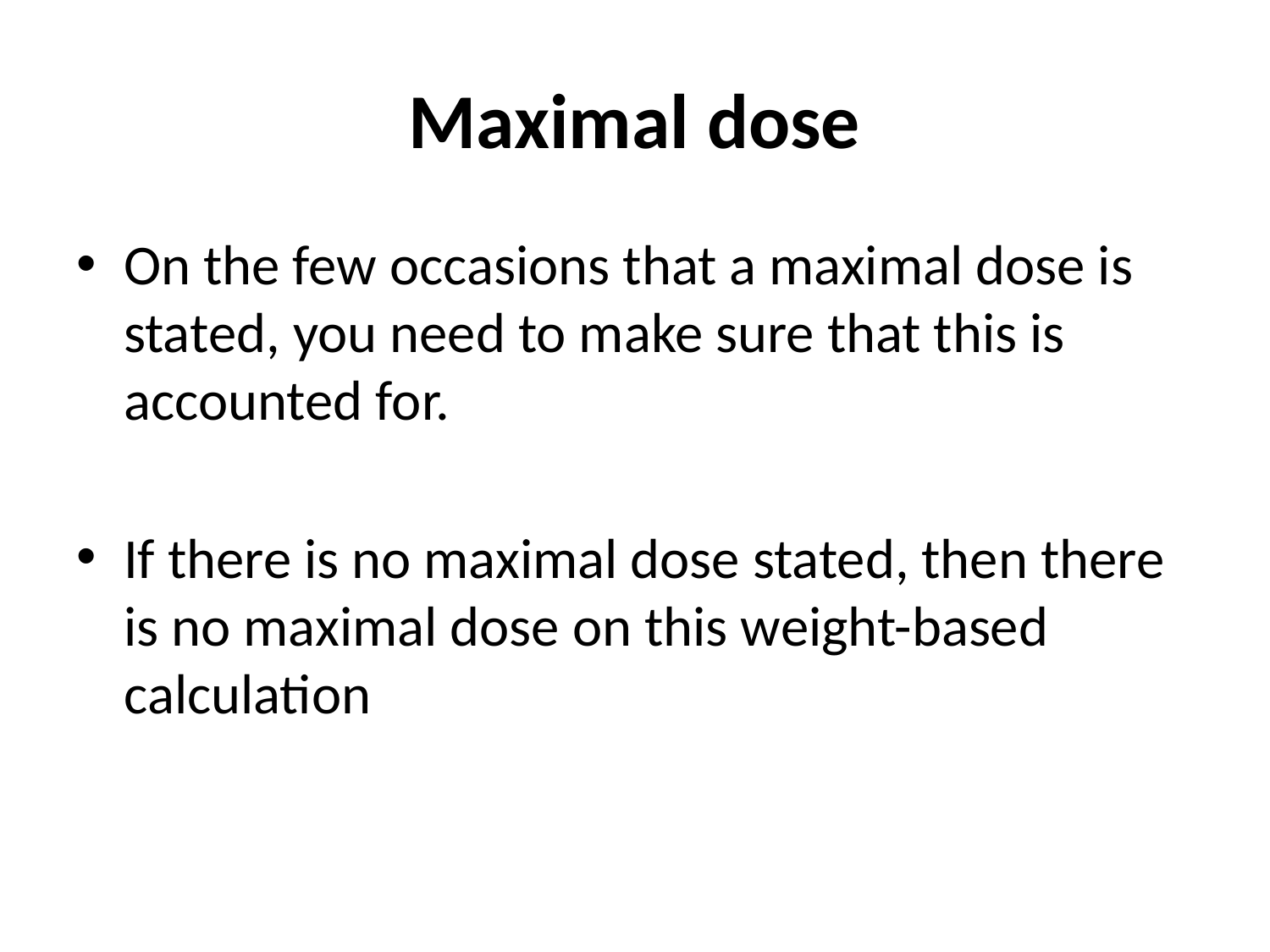

# Maximal dose
On the few occasions that a maximal dose is stated, you need to make sure that this is accounted for.

If there is no maximal dose stated, then there is no maximal dose on this weight-based calculation